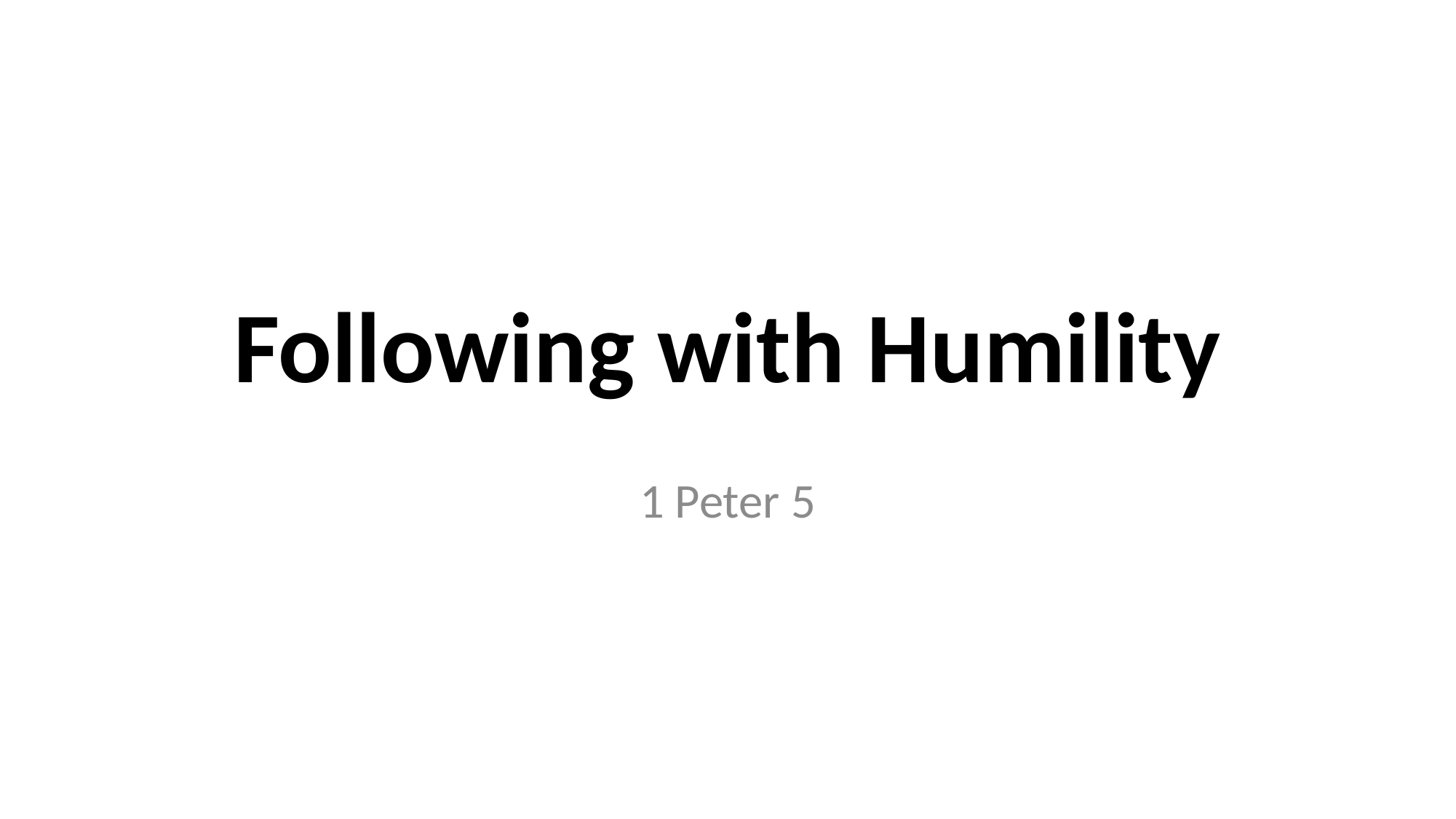

# Following with Humility
1 Peter 5